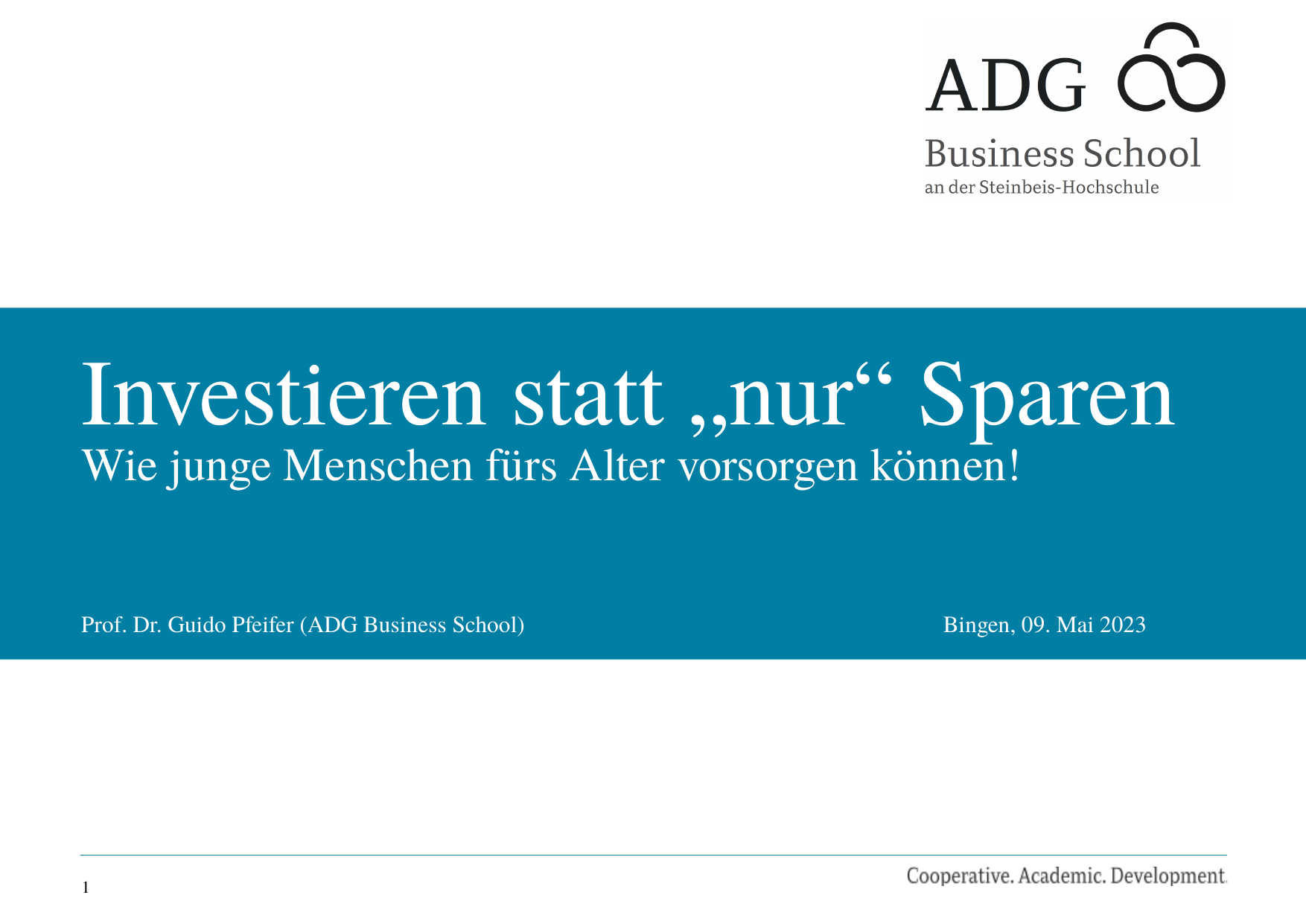

# Investieren statt „nur“ Sparen
Wie junge Menschen fürs Alter vorsorgen können!
Bingen, 09. Mai 2023
Prof. Dr. Guido Pfeifer (ADG Business School)
1